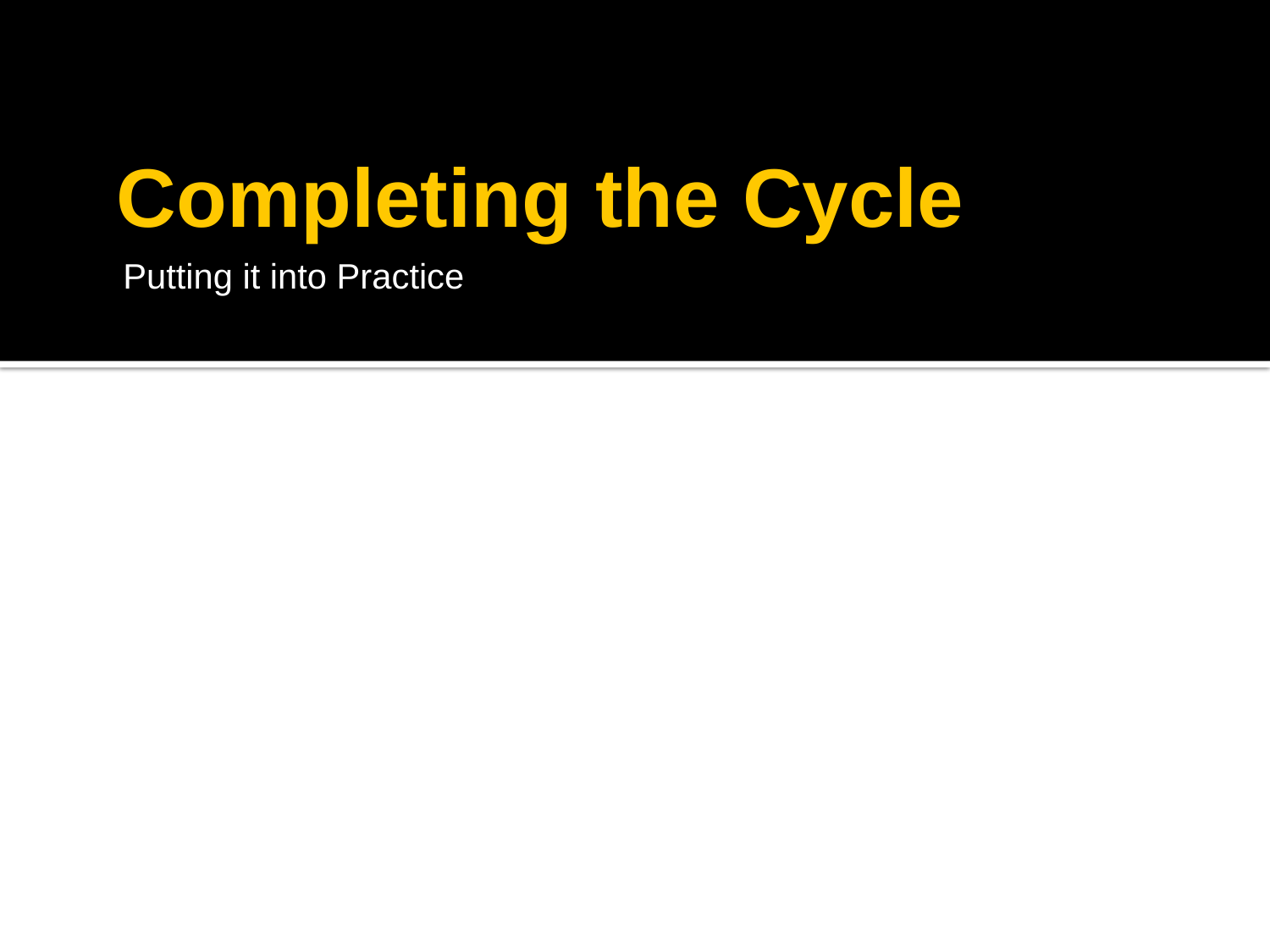

# Completing the Cycle
Putting it into Practice